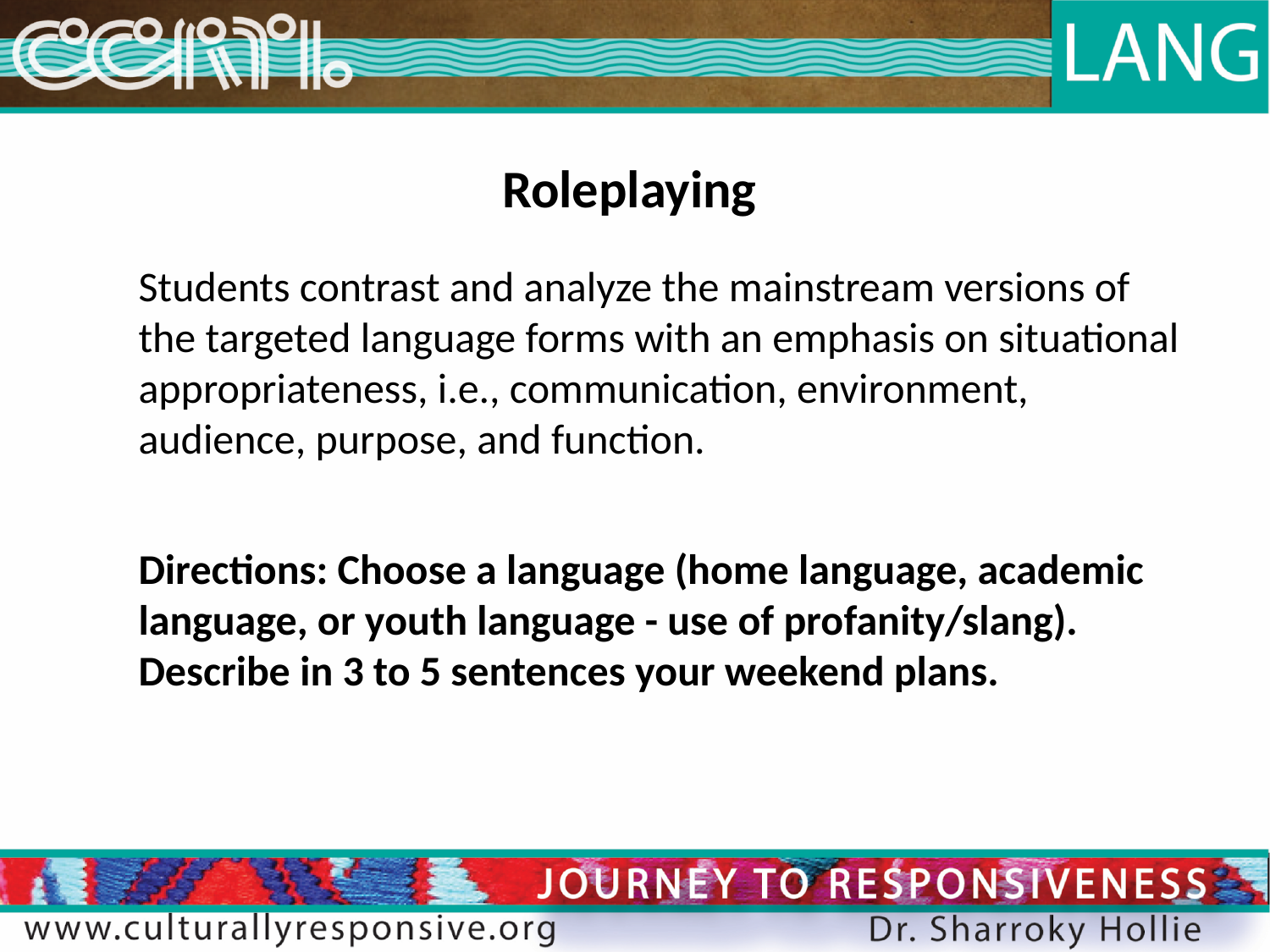

Roleplaying
Students contrast and analyze the mainstream versions of the targeted language forms with an emphasis on situational appropriateness, i.e., communication, environment, audience, purpose, and function.

Directions: Choose a language (home language, academic language, or youth language - use of profanity/slang). Describe in 3 to 5 sentences your weekend plans.